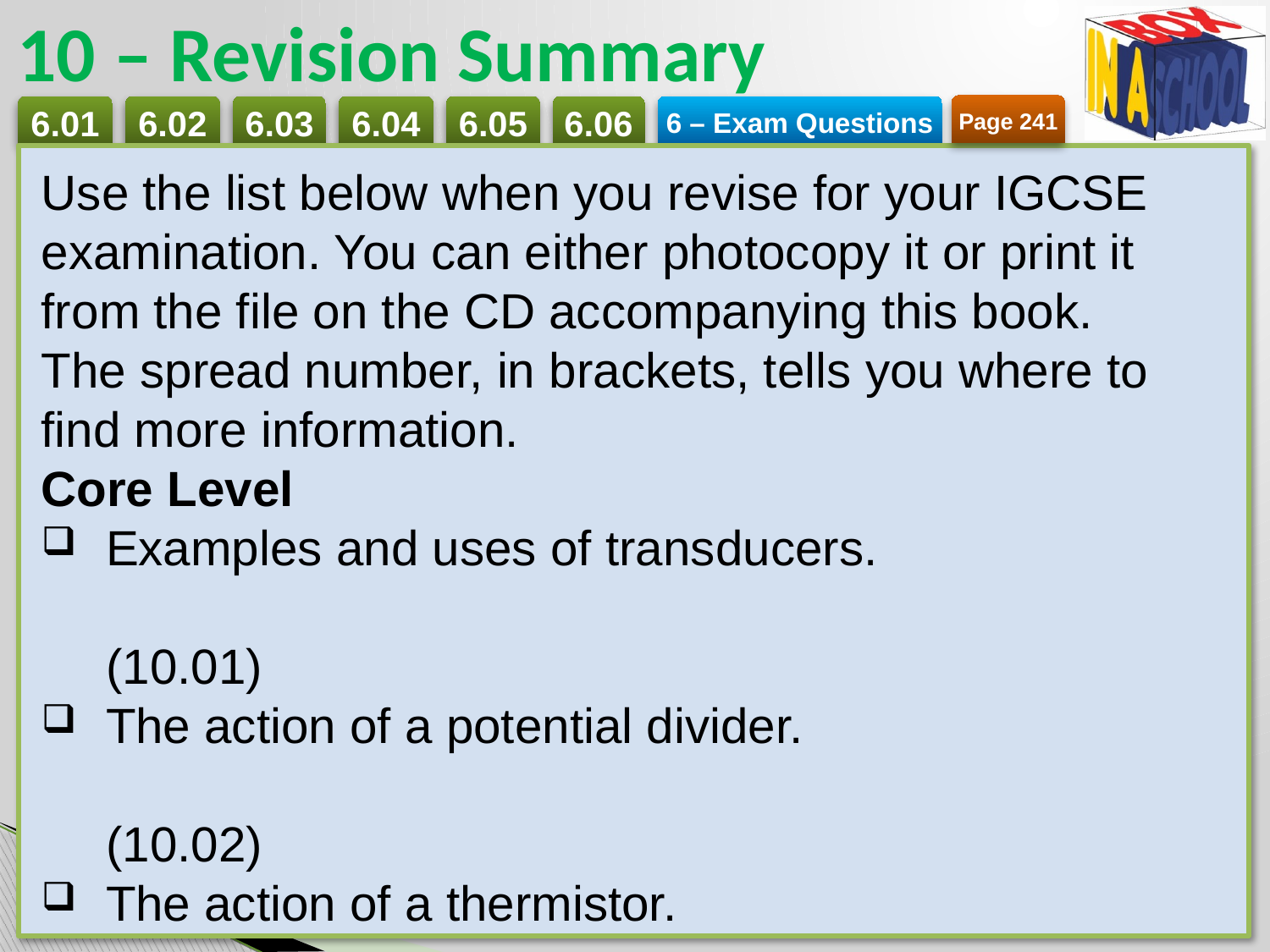

# 10 – Revision Summary
Page 241
Use the list below when you revise for your IGCSE examination. You can either photocopy it or print it from the file on the CD accompanying this book.
The spread number, in brackets, tells you where to find more information.
Core Level
Examples and uses of transducers. 	(10.01)
The action of a potential divider. 	(10.02)
The action of a thermistor. 	(8.06 and 10.01)
The action of a light-dependent resistor (LDR). 	(8.06 and 10.01)
The action of a relay. 	(9.04 and 10.01)